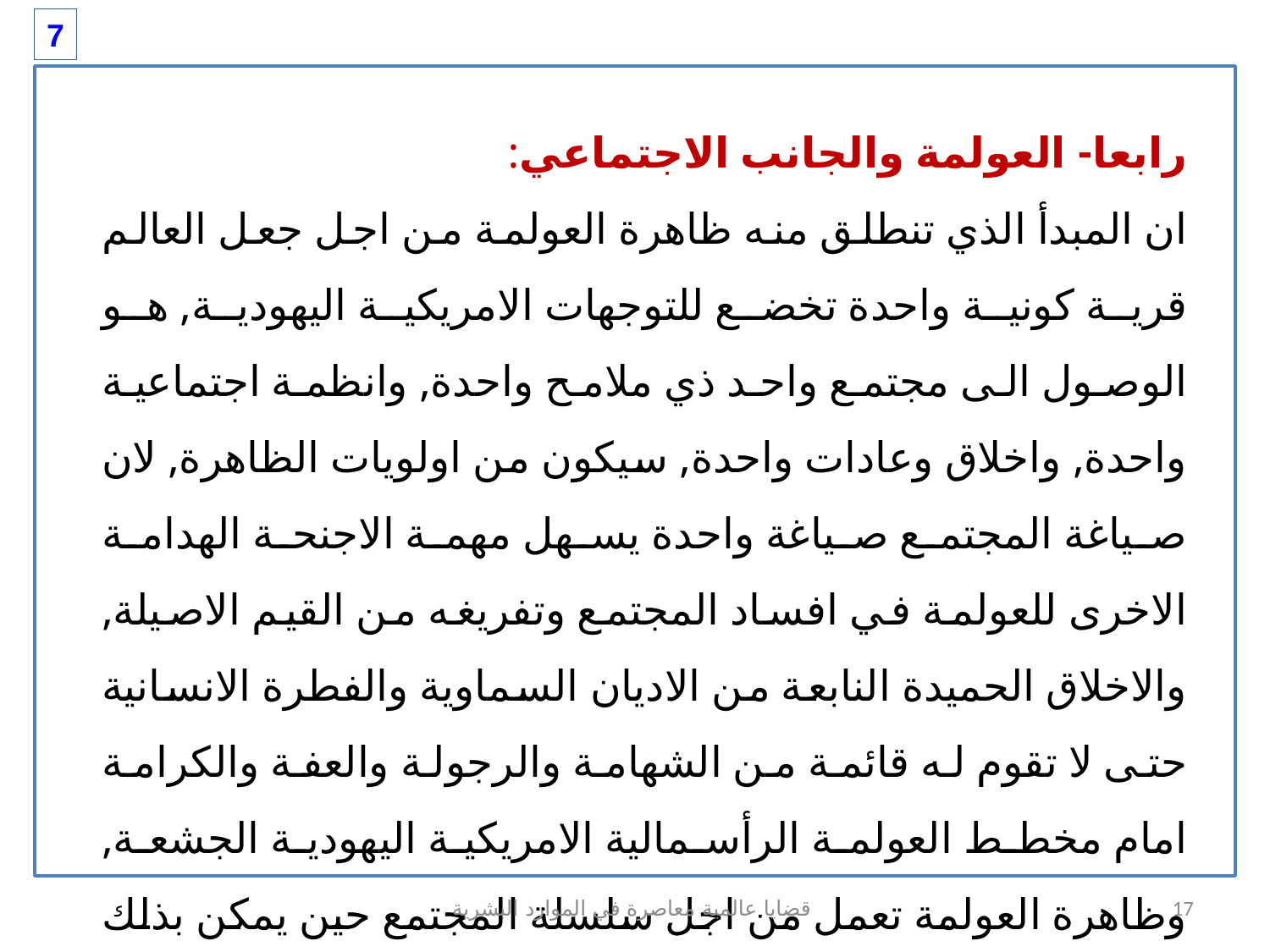

7

رابعا- العولمة والجانب الاجتماعي:
ان المبدأ الذي تنطلق منه ظاهرة العولمة من اجل جعل العالم قرية كونية واحدة تخضع للتوجهات الامريكية اليهودية, هو الوصول الى مجتمع واحد ذي ملامح واحدة, وانظمة اجتماعية واحدة, واخلاق وعادات واحدة, سيكون من اولويات الظاهرة, لان صياغة المجتمع صياغة واحدة يسهل مهمة الاجنحة الهدامة الاخرى للعولمة في افساد المجتمع وتفريغه من القيم الاصيلة, والاخلاق الحميدة النابعة من الاديان السماوية والفطرة الانسانية حتى لا تقوم له قائمة من الشهامة والرجولة والعفة والكرامة امام مخطط العولمة الرأسمالية الامريكية اليهودية الجشعة, وظاهرة العولمة تعمل من اجل سلسلة المجتمع حين يمكن بذلك اختراقه بسهولة.
قضايا عالمية معاصرة في الموارد البشرية
17